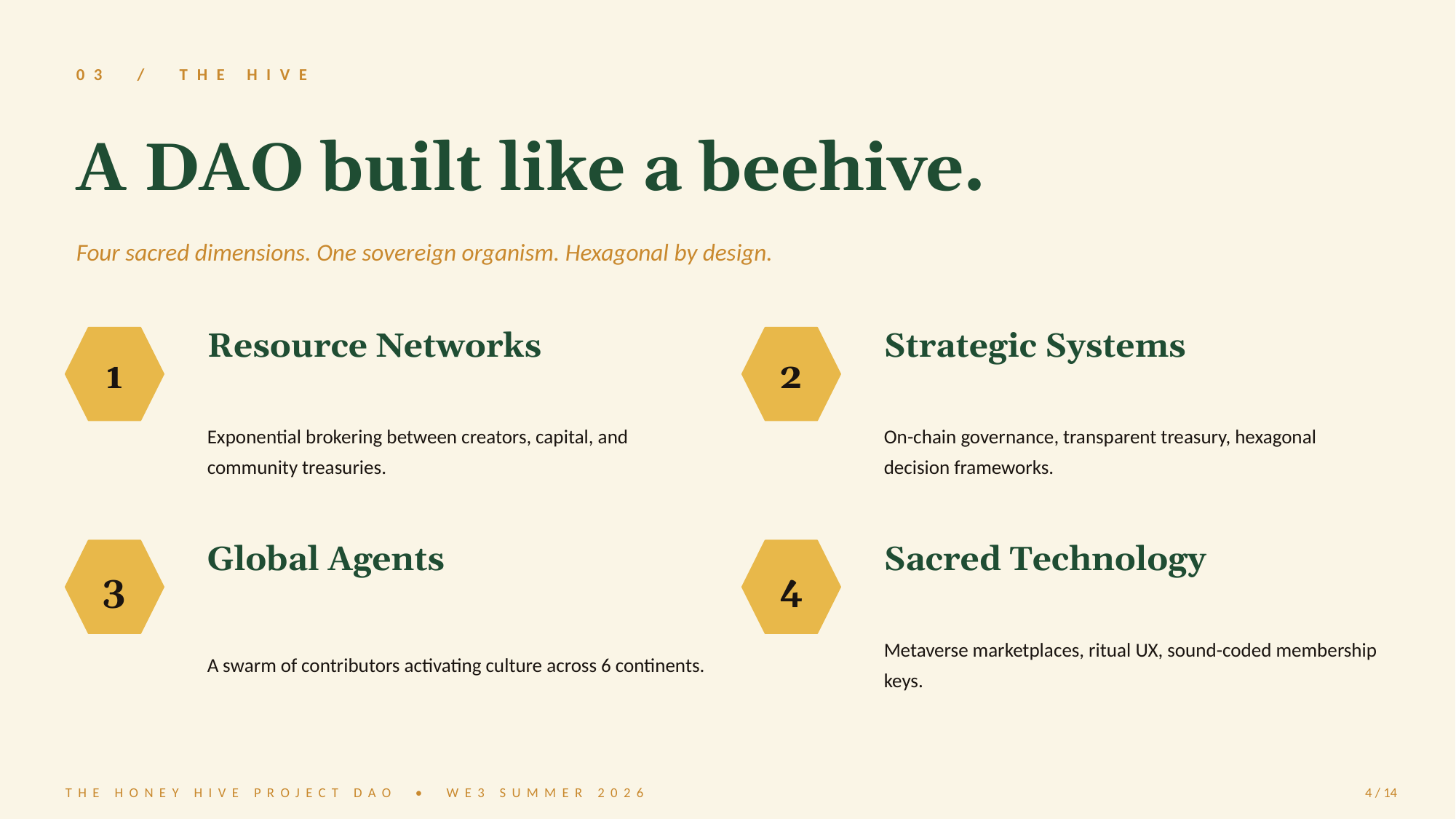

03  /  THE HIVE
A DAO built like a beehive.
Four sacred dimensions. One sovereign organism. Hexagonal by design.
Resource Networks
Strategic Systems

1

2
Exponential brokering between creators, capital, and community treasuries.
On-chain governance, transparent treasury, hexagonal decision frameworks.
Global Agents
Sacred Technology

3

4
A swarm of contributors activating culture across 6 continents.
Metaverse marketplaces, ritual UX, sound-coded membership keys.
THE HONEY HIVE PROJECT DAO  •  WE3 SUMMER 2026
4 / 14